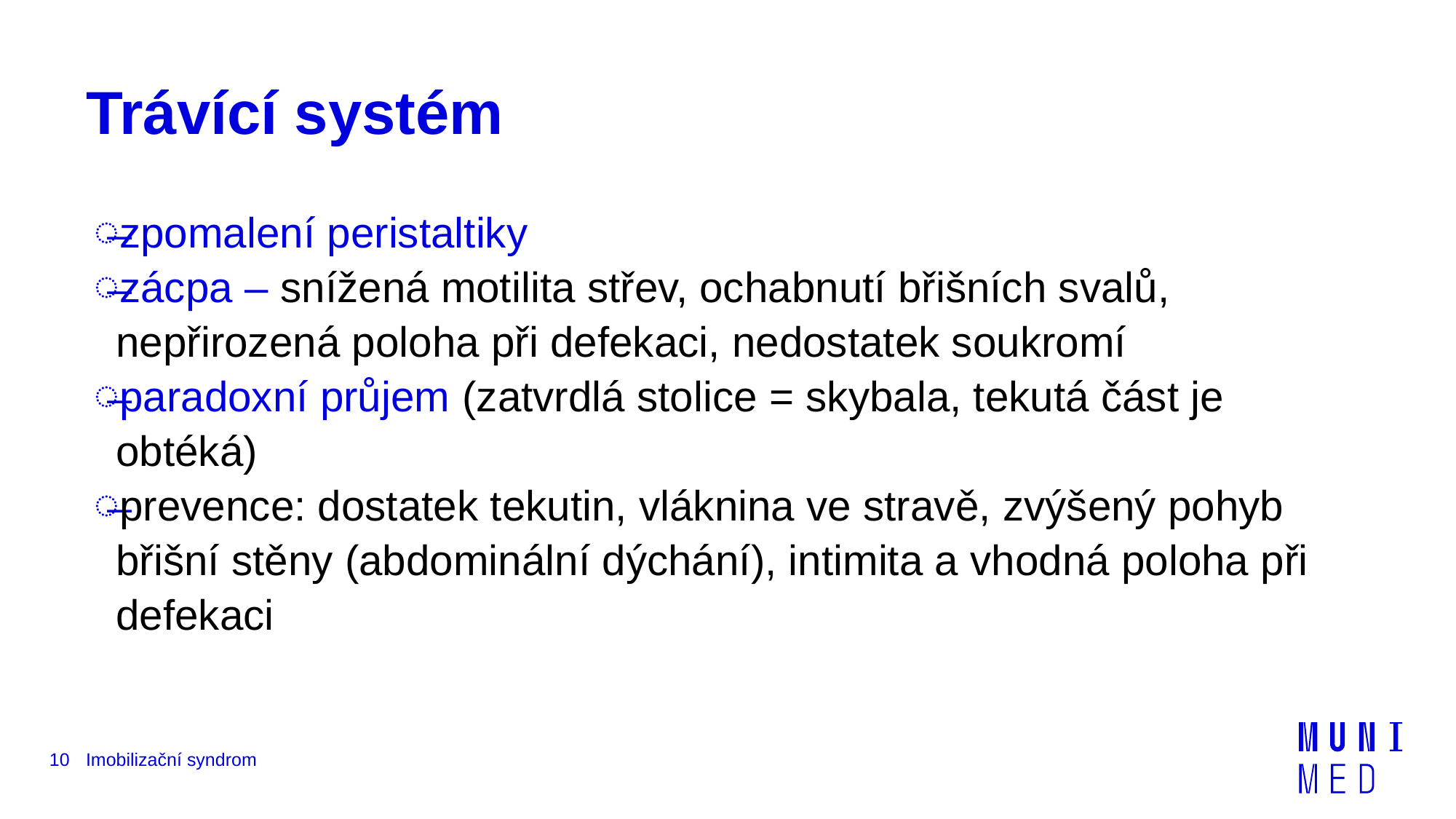

# Trávící systém
zpomalení peristaltiky
zácpa – snížená motilita střev, ochabnutí břišních svalů, nepřirozená poloha při defekaci, nedostatek soukromí
paradoxní průjem (zatvrdlá stolice = skybala, tekutá část je obtéká)
prevence: dostatek tekutin, vláknina ve stravě, zvýšený pohyb břišní stěny (abdominální dýchání), intimita a vhodná poloha při defekaci

10
Imobilizační syndrom